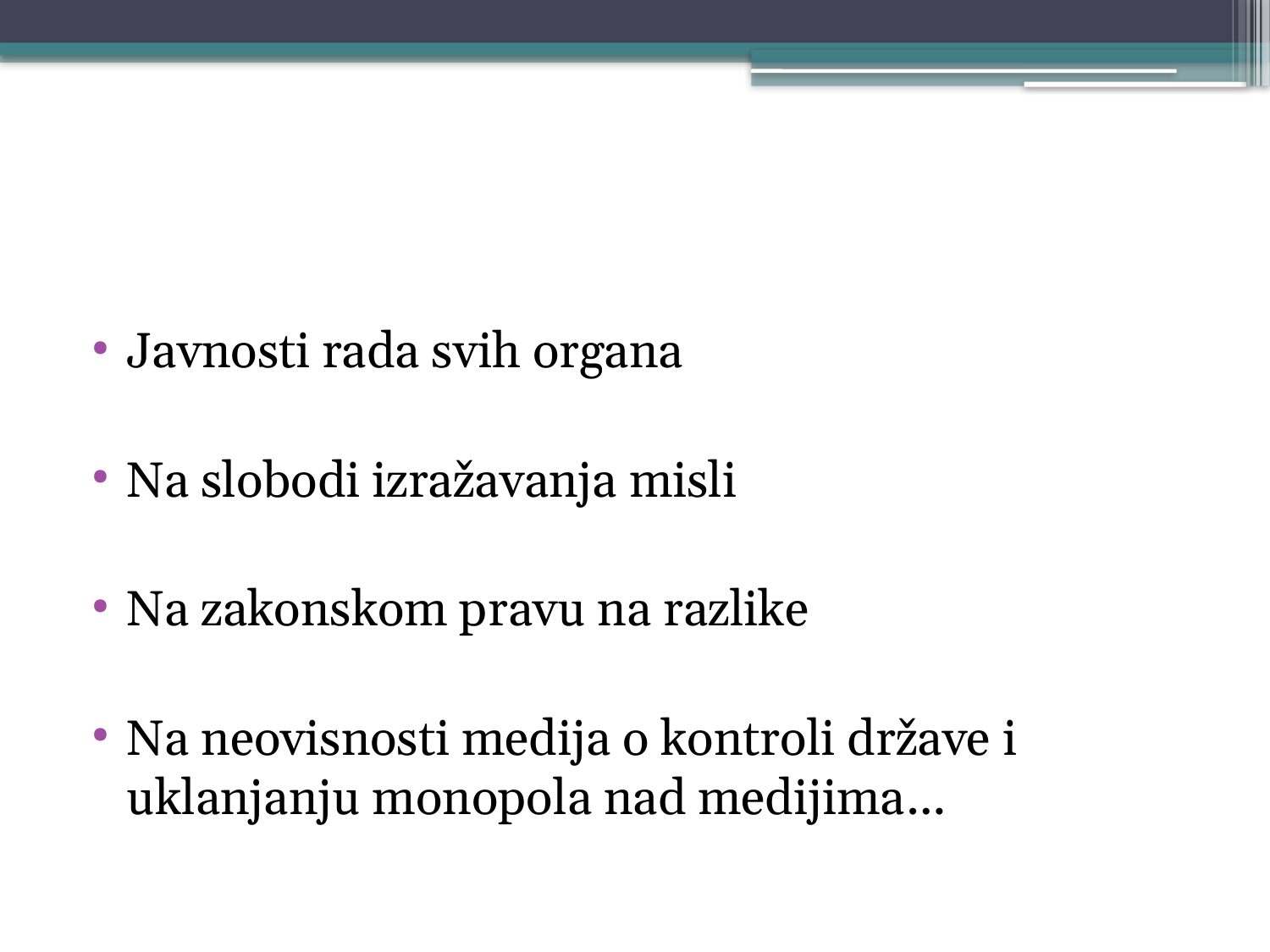

#
Javnosti rada svih organa

Na slobodi izražavanja misli

Na zakonskom pravu na razlike

Na neovisnosti medija o kontroli države i uklanjanju monopola nad medijima…